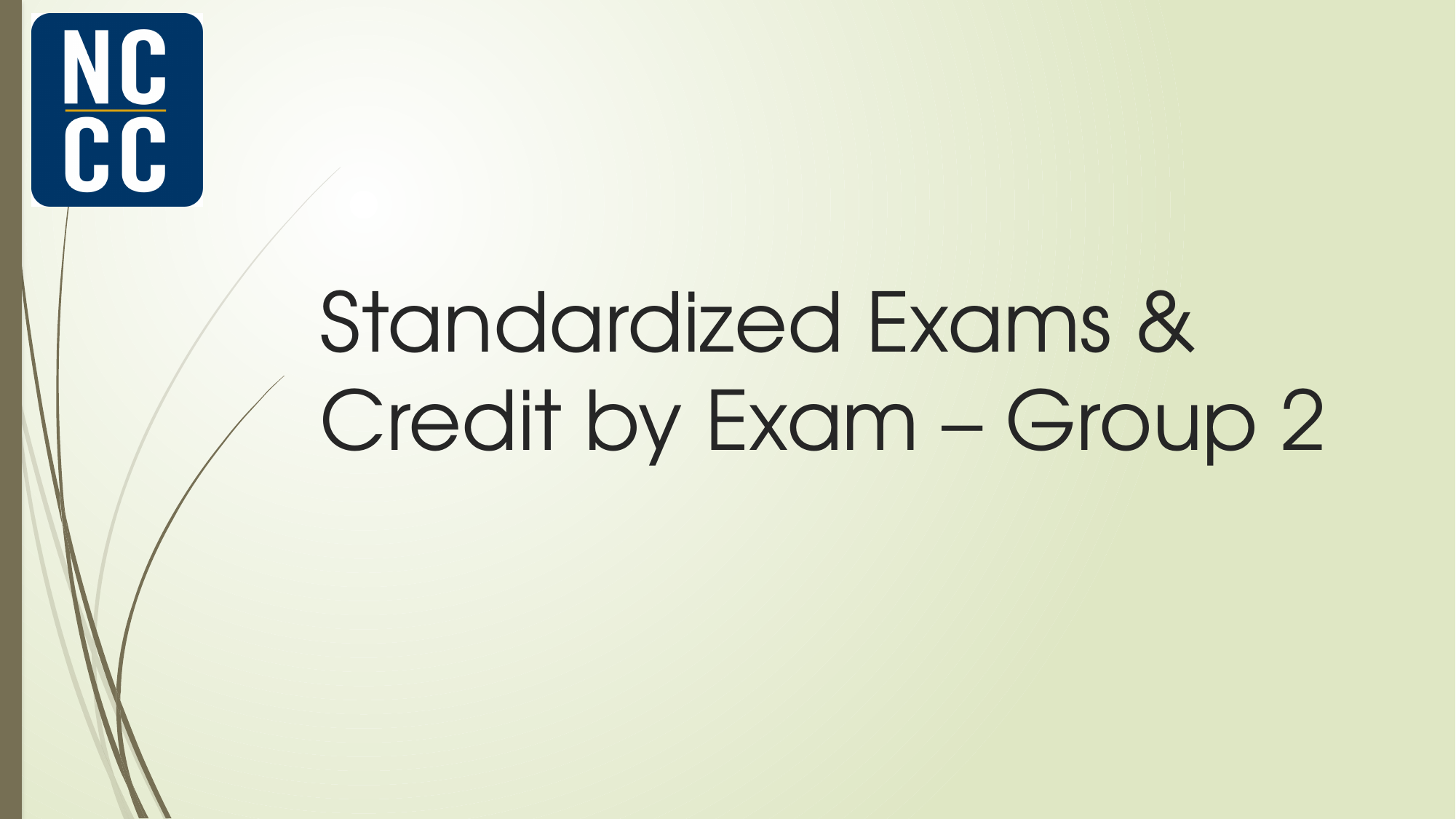

# Standardized Exams & Credit by Exam – Group 2